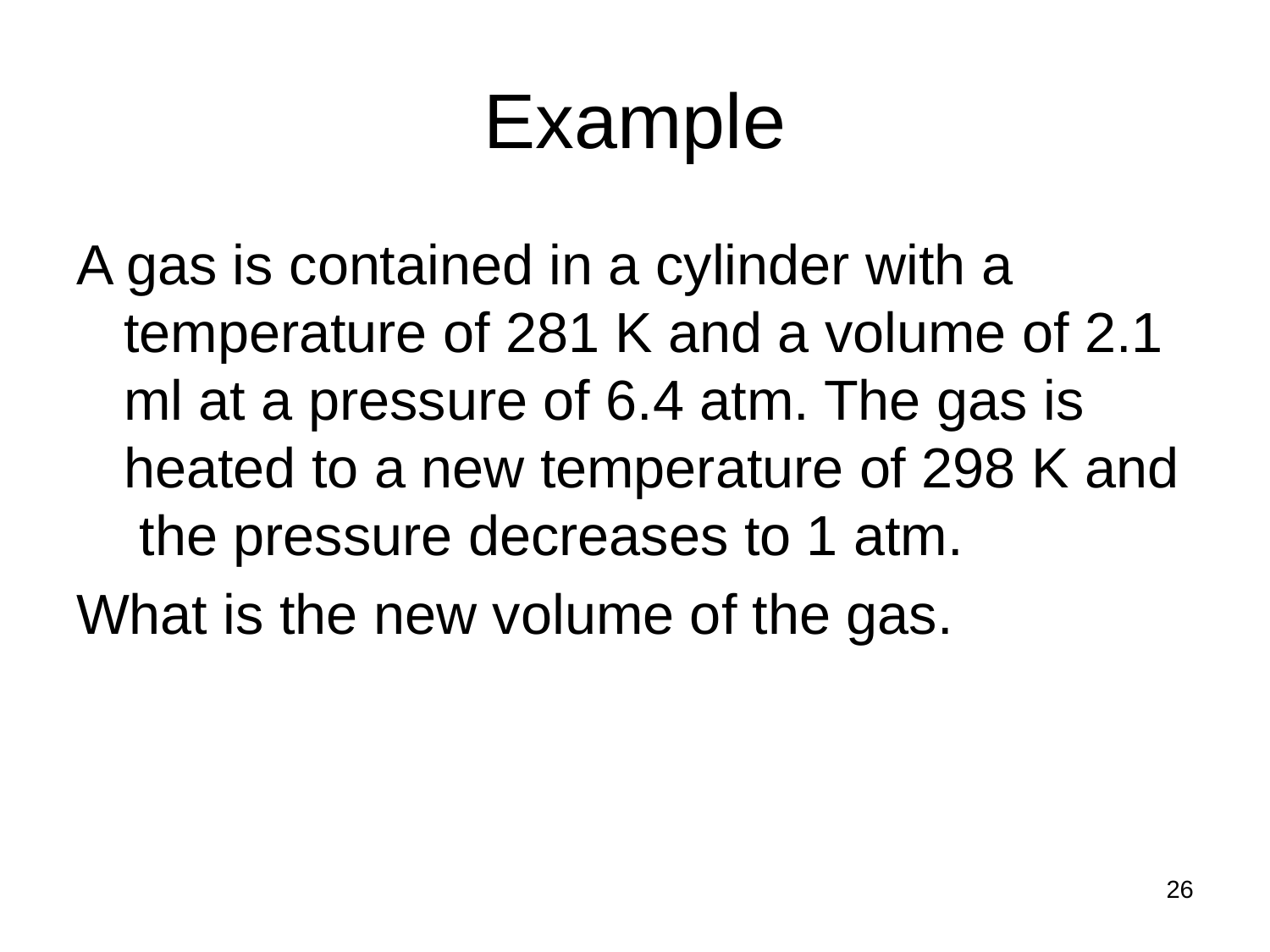

# Example
A gas is contained in a cylinder with a temperature of 281 K and a volume of 2.1 ml at a pressure of 6.4 atm. The gas is heated to a new temperature of 298 K and  the pressure decreases to 1 atm.
What is the new volume of the gas.

26